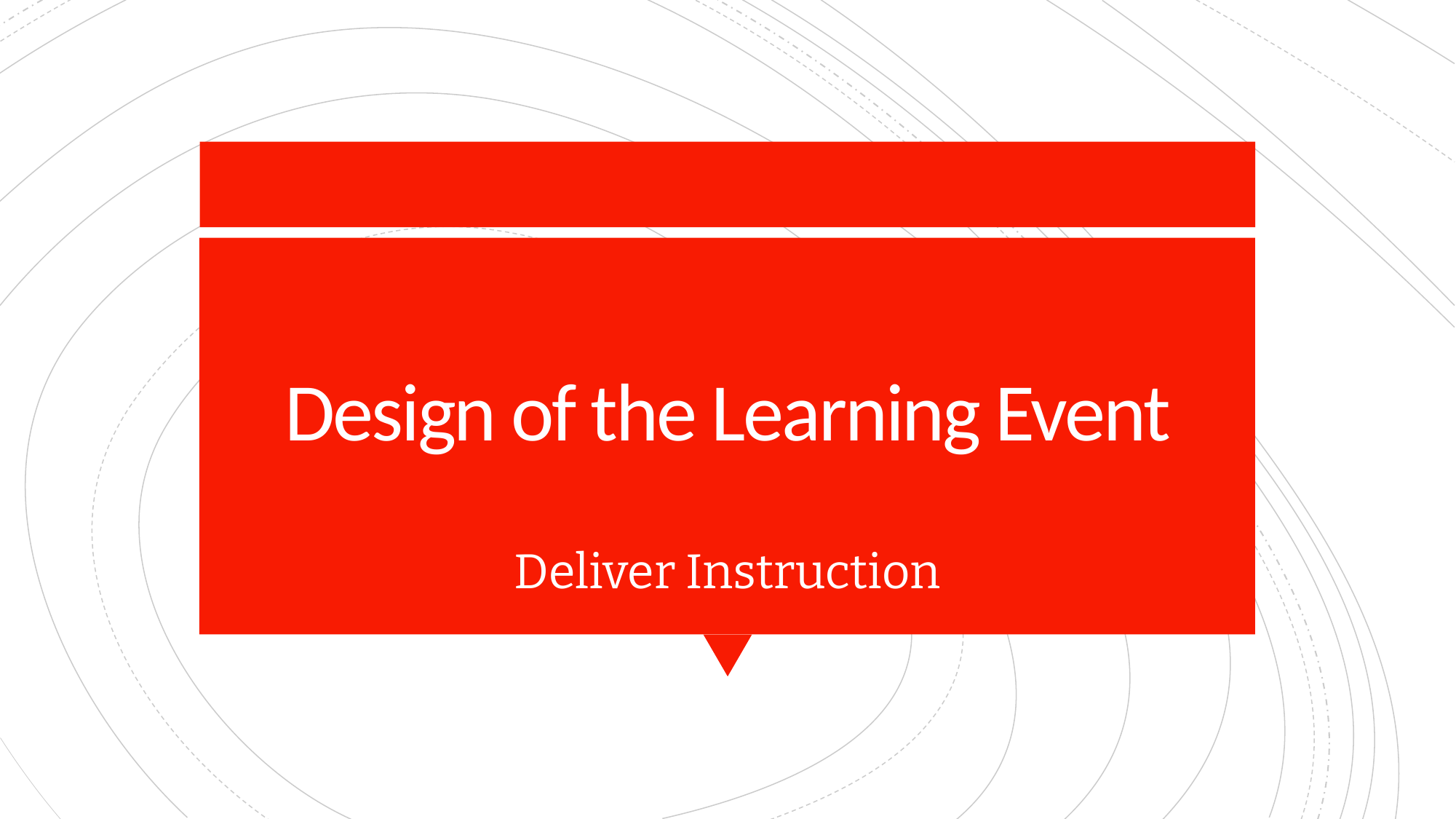

# Design of the Learning Event

Deliver Instruction